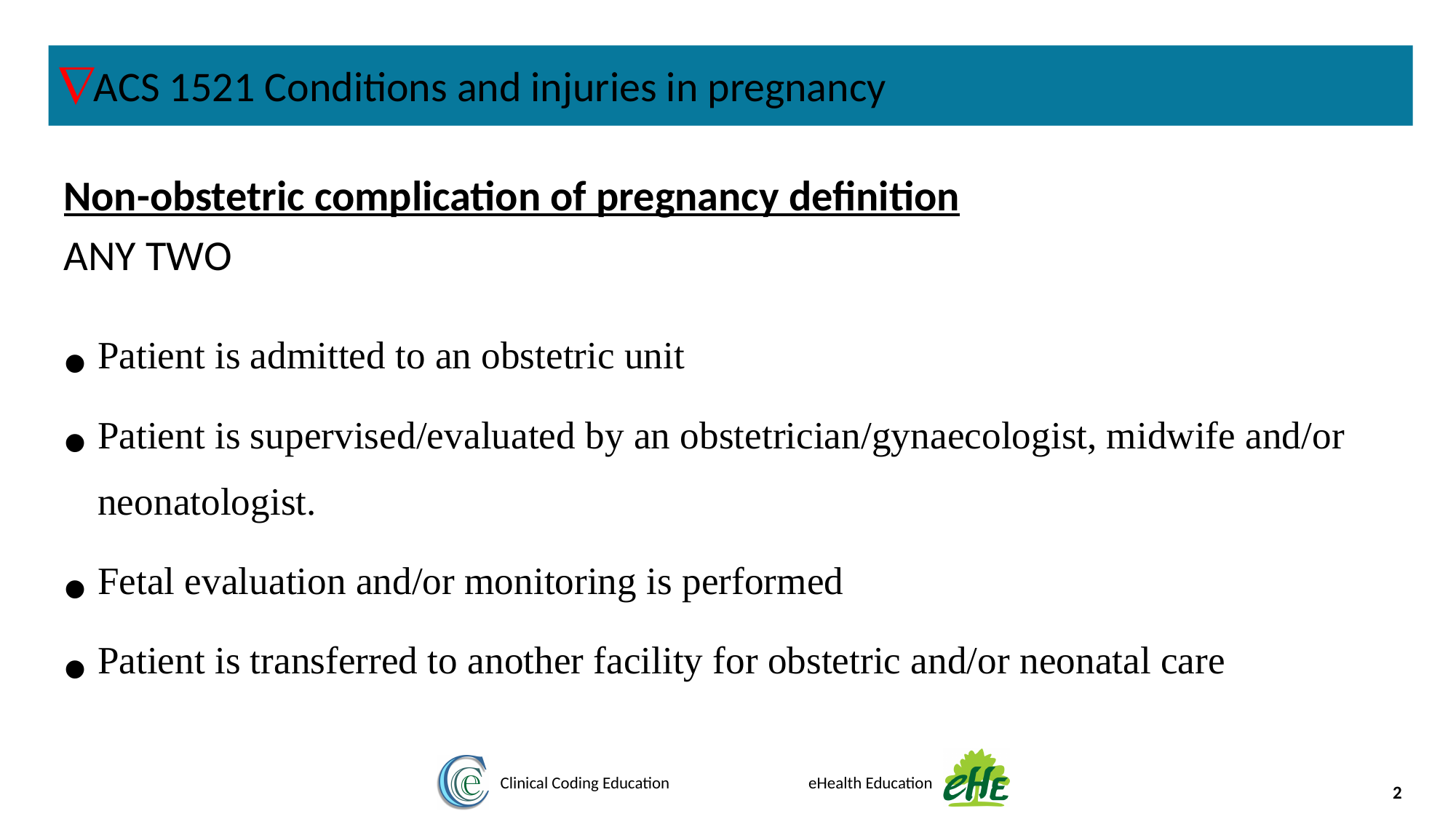

∇ACS 1521 Conditions and injuries in pregnancy
Non-obstetric complication of pregnancy definition
ANY TWO

Patient is admitted to an obstetric unit
Patient is supervised/evaluated by an obstetrician/gynaecologist, midwife and/or neonatologist.
Fetal evaluation and/or monitoring is performed
Patient is transferred to another facility for obstetric and/or neonatal care

2